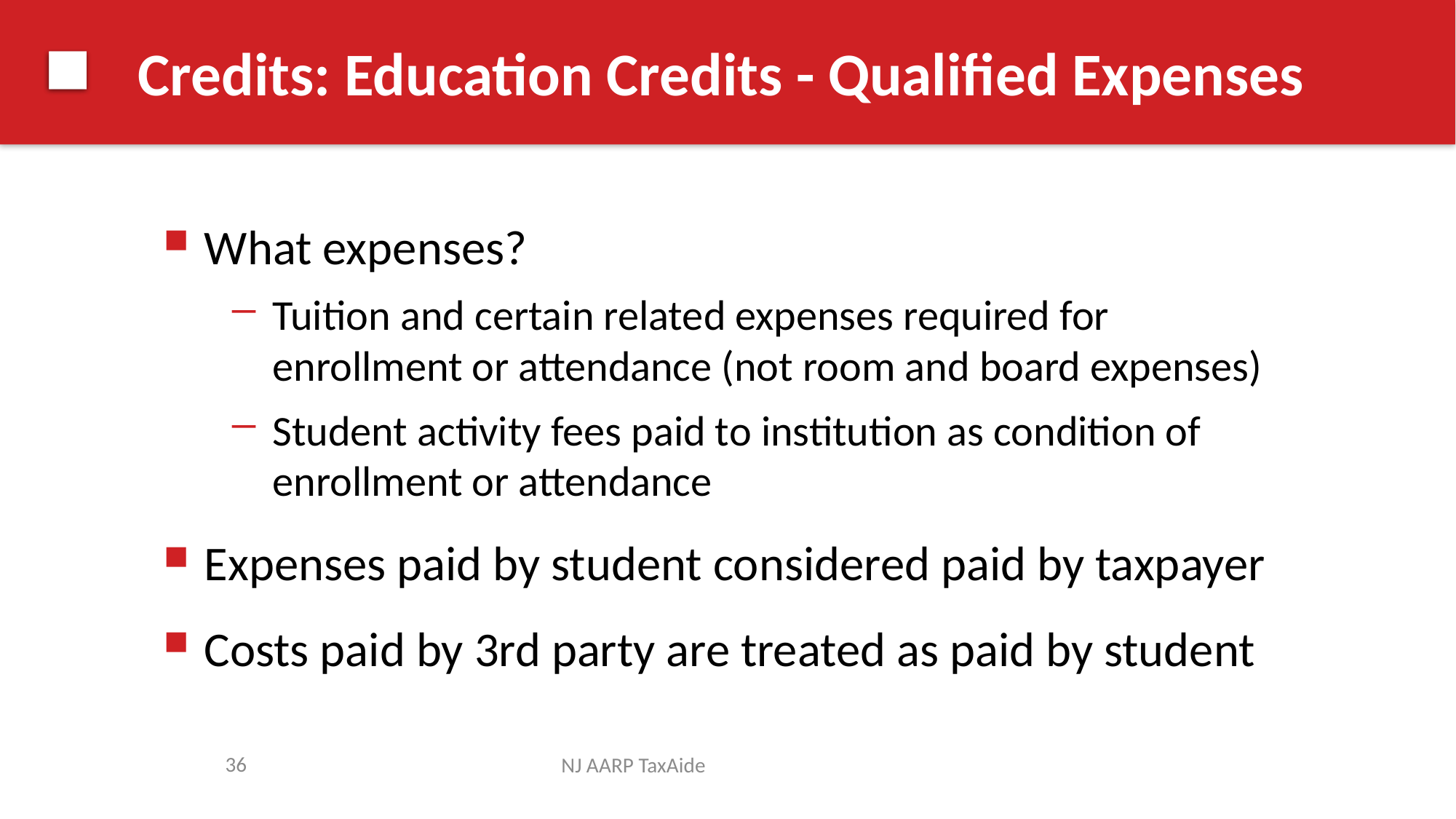

# Credits: Education Credits - Qualified Expenses

What expenses?
Tuition and certain related expenses required for enrollment or attendance (not room and board expenses)
Student activity fees paid to institution as condition of enrollment or attendance
Expenses paid by student considered paid by taxpayer
Costs paid by 3rd party are treated as paid by student

36
NJ AARP TaxAide